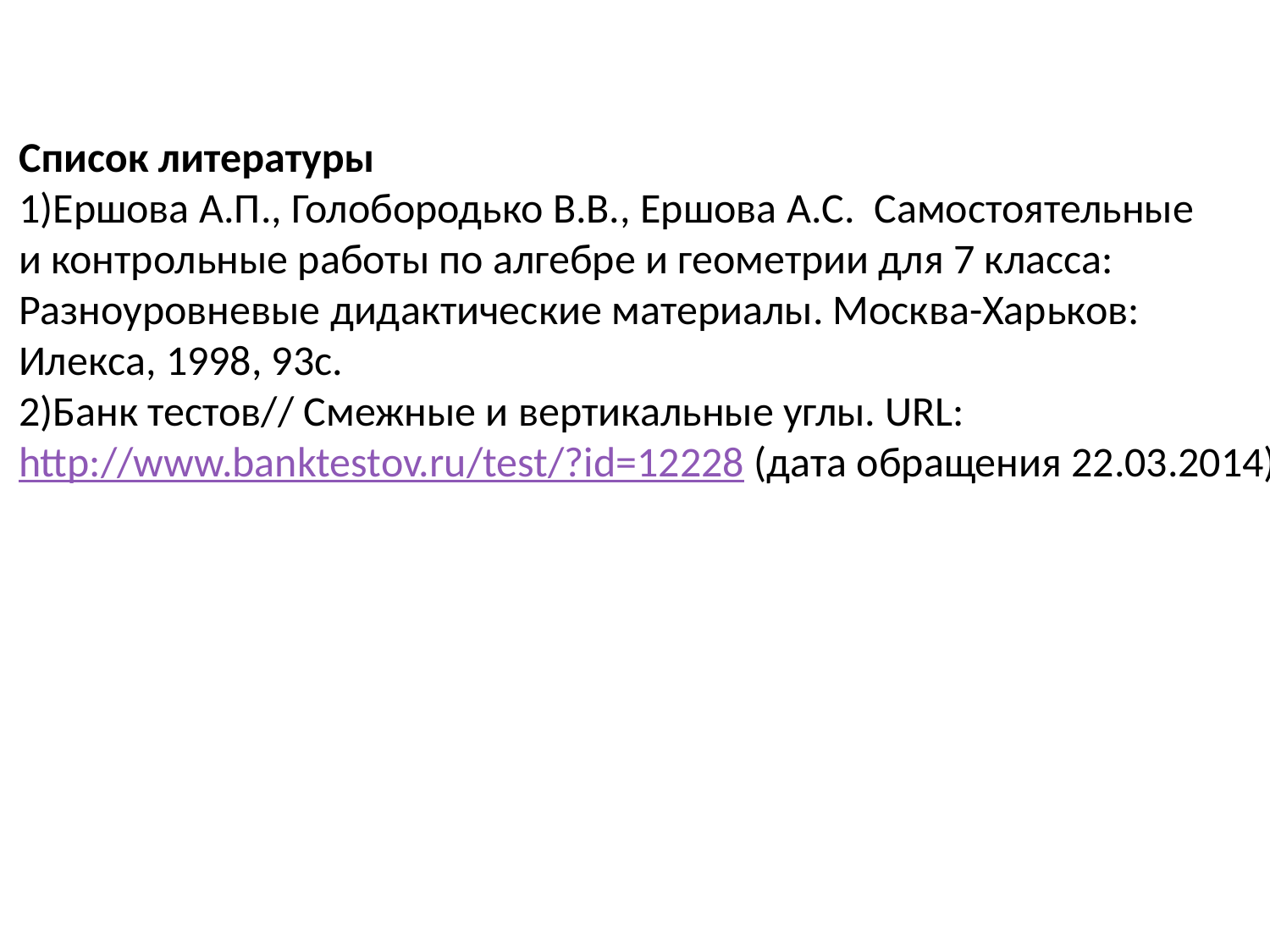

Список литературы
1)Ершова А.П., Голобородько В.В., Ершова А.С.  Самостоятельные
и контрольные работы по алгебре и геометрии для 7 класса:
Разноуровневые дидактические материалы. Москва-Харьков:
Илекса, 1998, 93с.
2)Банк тестов// Смежные и вертикальные углы. URL:
http://www.banktestov.ru/test/?id=12228 (дата обращения 22.03.2014)